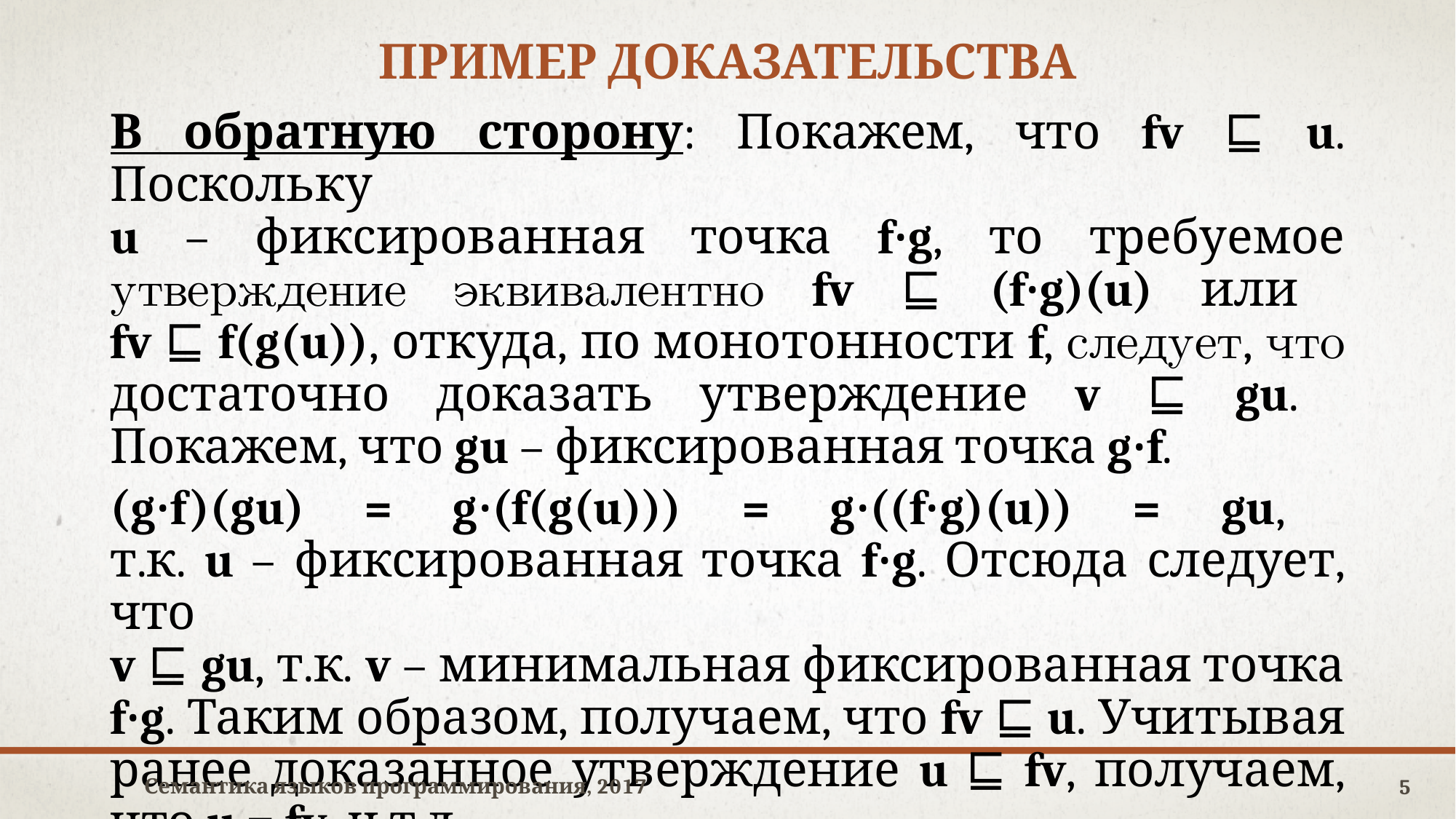

# ПРИМЕР ДОКАЗАТЕЛЬСТВА
В обратную сторону: Покажем, что fv ⊑ u. Поскольку
u – фиксированная точка f∙g, то требуемое утверждение эквивалентно fv ⊑ (f∙g)(u) или
fv ⊑ f(g(u)), откуда, по монотонности f, следует, что достаточно доказать утверждение v ⊑ gu.
Покажем, что gu – фиксированная точка g∙f.
(g∙f)(gu) = g∙(f(g(u))) = g∙((f∙g)(u)) = gu,
т.к. u – фиксированная точка f∙g. Отсюда следует, что
v ⊑ gu, т.к. v – минимальная фиксированная точка f∙g. Таким образом, получаем, что fv ⊑ u. Учитывая ранее доказанное утверждение u ⊑ fv, получаем, что u = fv, ч.т.д.
Семантика языков программирования, 2017
5